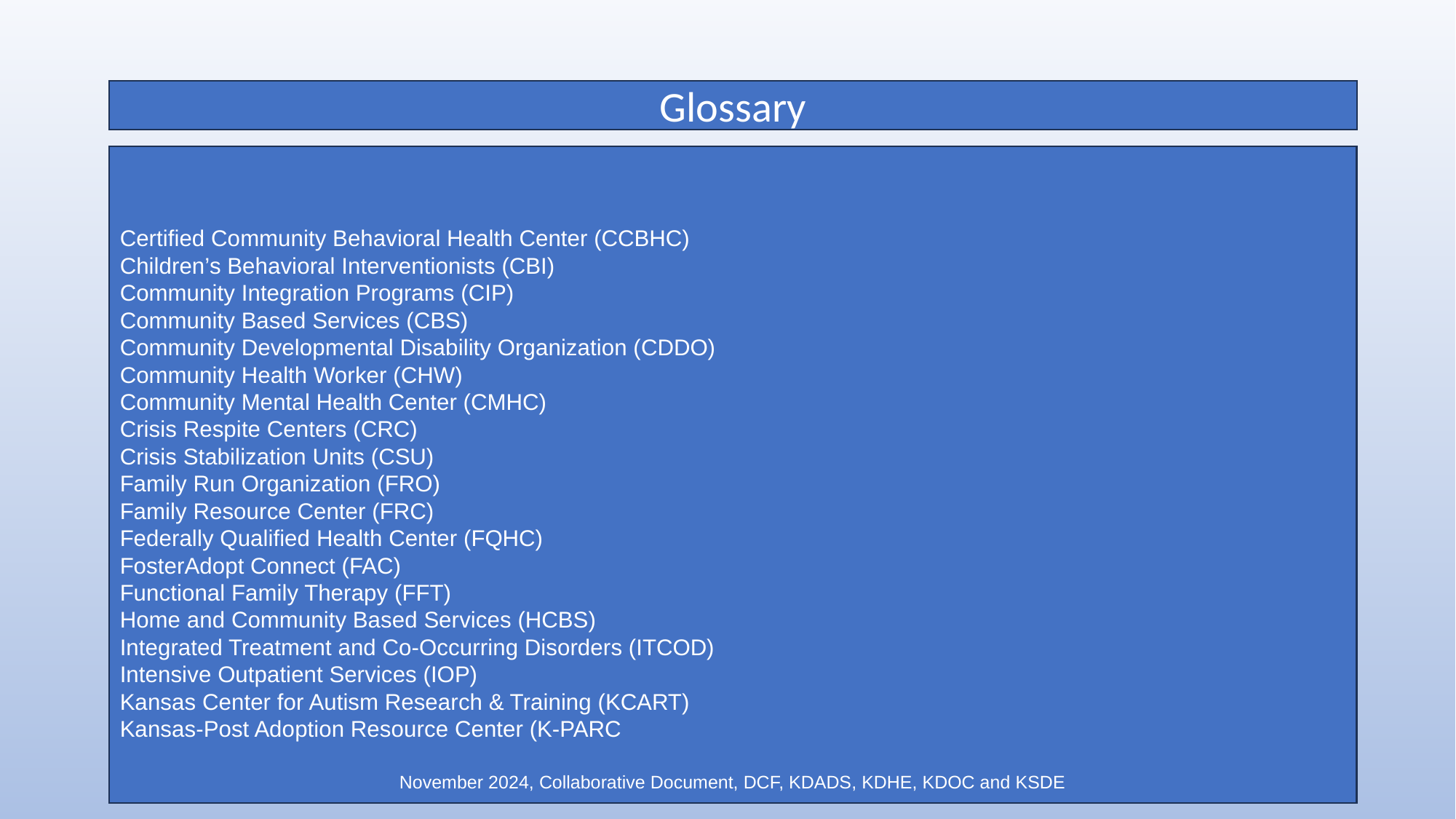

Glossary

Certified Community Behavioral Health Center (CCBHC)
Children’s Behavioral Interventionists (CBI)
Community Integration Programs (CIP)
Community Based Services (CBS)
Community Developmental Disability Organization (CDDO)
Community Health Worker (CHW)
Community Mental Health Center (CMHC)
Crisis Respite Centers (CRC)
Crisis Stabilization Units (CSU)
Family Run Organization (FRO)
Family Resource Center (FRC)
Federally Qualified Health Center (FQHC)
FosterAdopt Connect (FAC)
Functional Family Therapy (FFT)
Home and Community Based Services (HCBS)
Integrated Treatment and Co-Occurring Disorders (ITCOD)
Intensive Outpatient Services (IOP)
Kansas Center for Autism Research & Training (KCART)
Kansas-Post Adoption Resource Center (K-PARC
November 2024, Collaborative Document, DCF, KDADS, KDHE, KDOC and KSDE